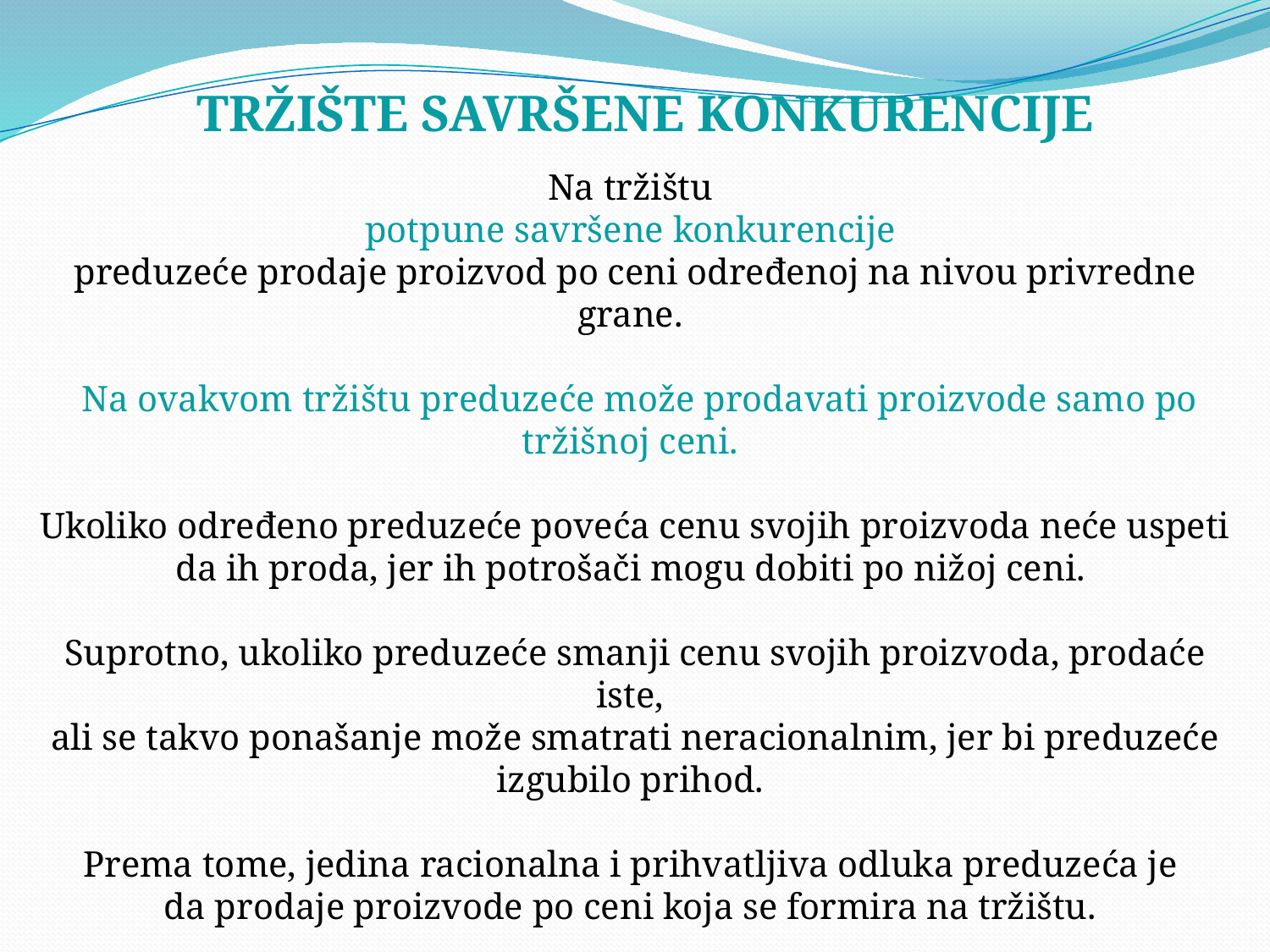

TRŽIŠTE SAVRŠENE KONKURENCIJE
Na tržištu
potpune savršene konkurencije
preduzeće prodaje proizvod po ceni određenoj na nivou privredne grane.

 Na ovakvom tržištu preduzeće može prodavati proizvode samo po tržišnoj ceni.

Ukoliko određeno preduzeće poveća cenu svojih proizvoda neće uspeti da ih proda, jer ih potrošači mogu dobiti po nižoj ceni.

Suprotno, ukoliko preduzeće smanji cenu svojih proizvoda, prodaće iste,
ali se takvo ponašanje može smatrati neracionalnim, jer bi preduzeće izgubilo prihod.

Prema tome, jedina racionalna i prihvatljiva odluka preduzeća je
da prodaje proizvode po ceni koja se formira na tržištu.